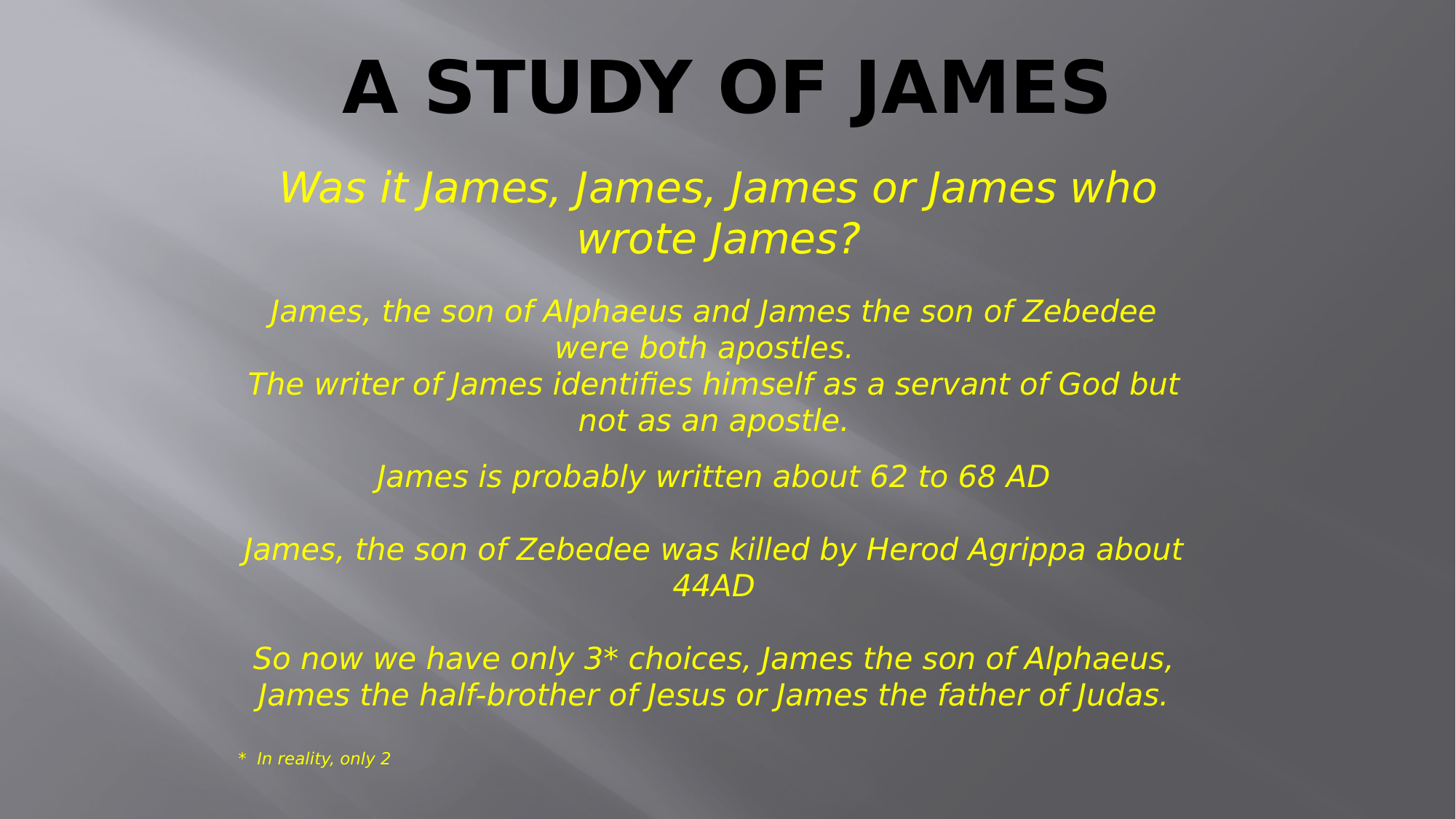

# A Study of James
Was it James, James, James or James who wrote James?
James, the son of Alphaeus and James the son of Zebedee were both apostles.
The writer of James identifies himself as a servant of God but not as an apostle.
James is probably written about 62 to 68 AD

James, the son of Zebedee was killed by Herod Agrippa about 44AD

So now we have only 3* choices, James the son of Alphaeus, James the half-brother of Jesus or James the father of Judas.

*  In reality, only 2